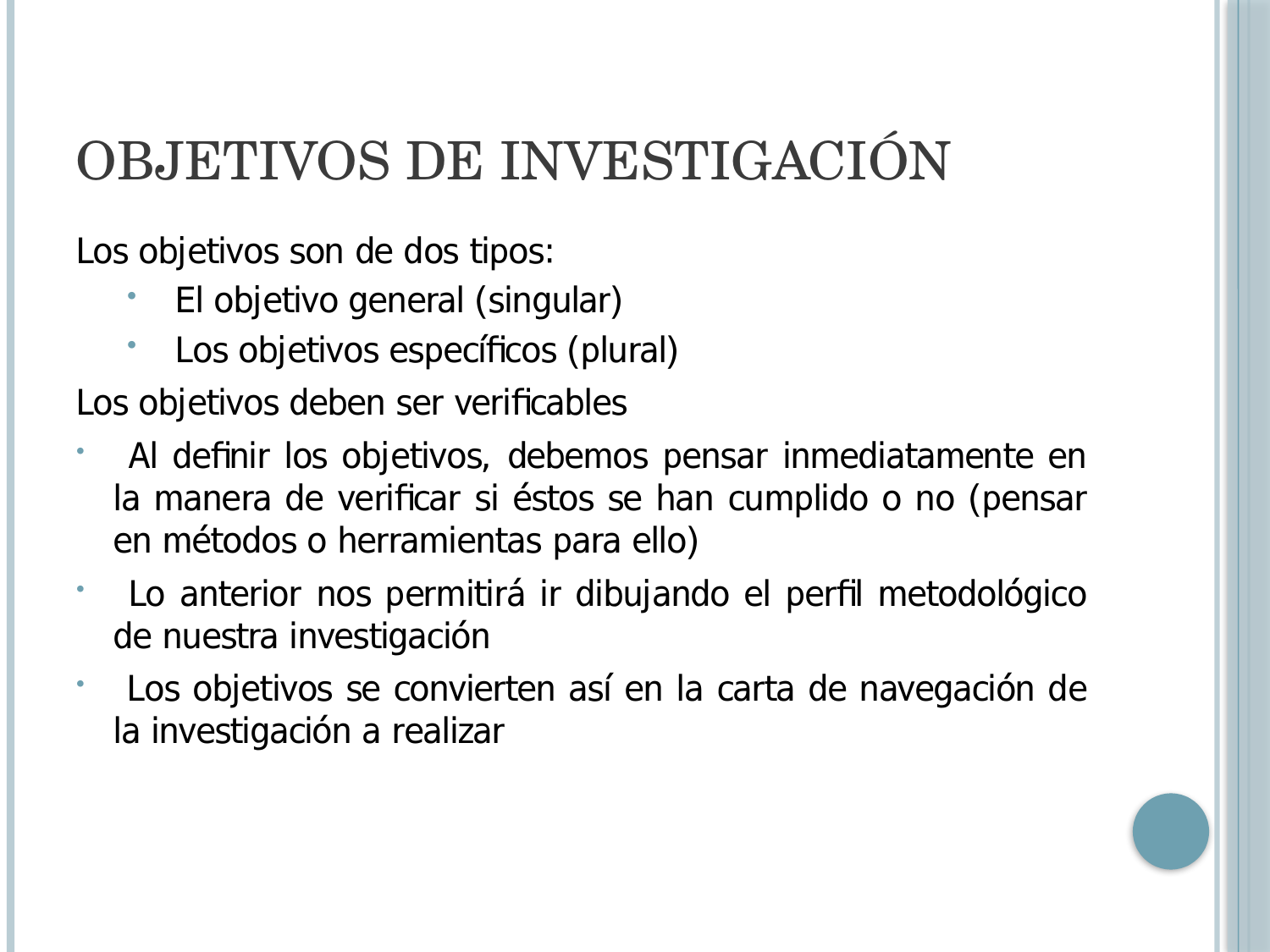

# Objetivos de investigación
Los objetivos son de dos tipos:
 El objetivo general (singular)
 Los objetivos específicos (plural)
Los objetivos deben ser verificables
 Al definir los objetivos, debemos pensar inmediatamente en la manera de verificar si éstos se han cumplido o no (pensar en métodos o herramientas para ello)
 Lo anterior nos permitirá ir dibujando el perfil metodológico de nuestra investigación
 Los objetivos se convierten así en la carta de navegación de la investigación a realizar